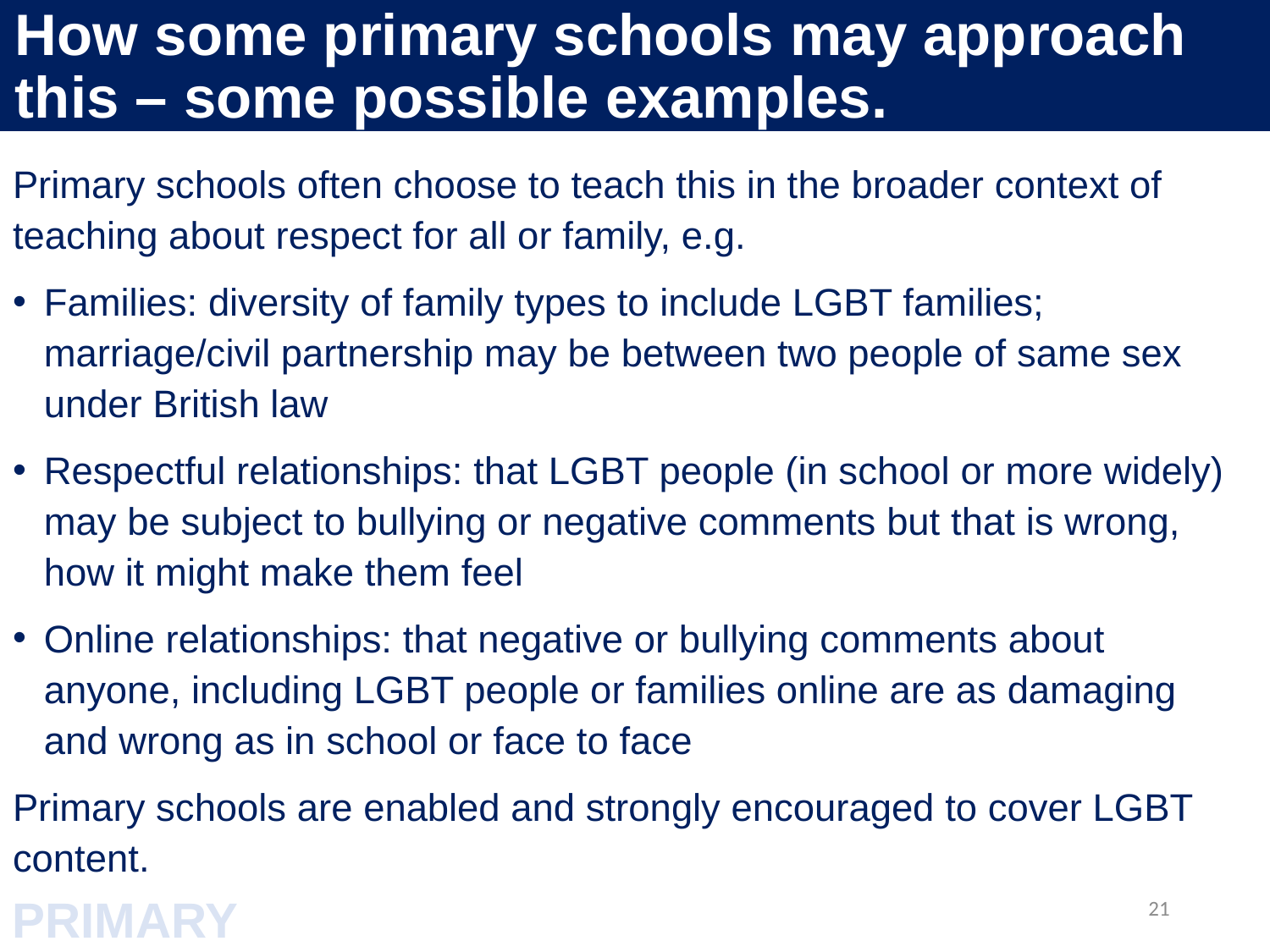

How some primary schools may approach this – some possible examples.
Primary schools often choose to teach this in the broader context of teaching about respect for all or family, e.g.
Families: diversity of family types to include LGBT families; marriage/civil partnership may be between two people of same sex under British law
Respectful relationships: that LGBT people (in school or more widely) may be subject to bullying or negative comments but that is wrong, how it might make them feel
Online relationships: that negative or bullying comments about anyone, including LGBT people or families online are as damaging and wrong as in school or face to face
Primary schools are enabled and strongly encouraged to cover LGBT content.

PRIMARY
21